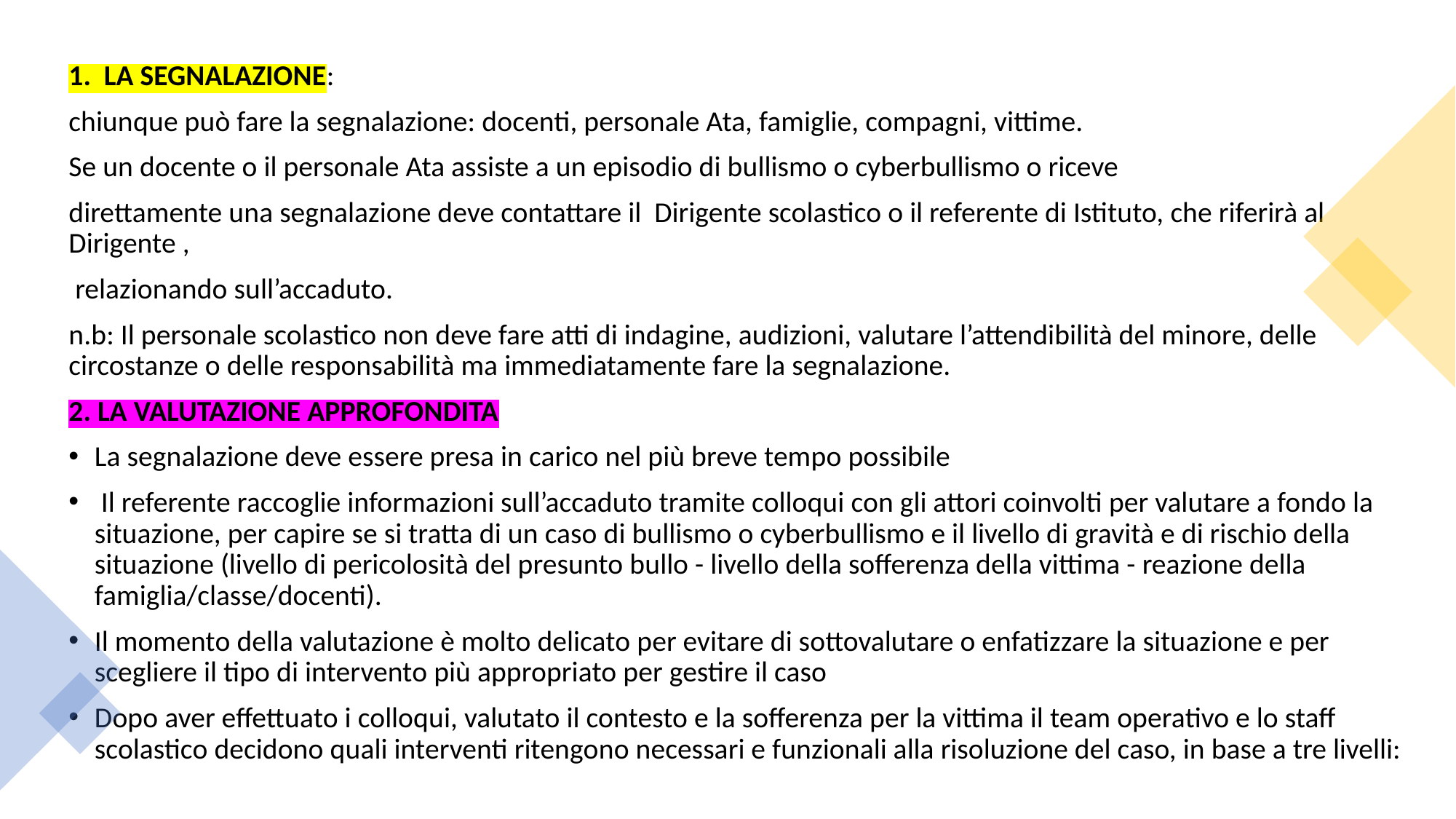

1.  LA SEGNALAZIONE:
chiunque può fare la segnalazione: docenti, personale Ata, famiglie, compagni, vittime.
Se un docente o il personale Ata assiste a un episodio di bullismo o cyberbullismo o riceve
direttamente una segnalazione deve contattare il  Dirigente scolastico o il referente di Istituto, che riferirà al Dirigente ,
 relazionando sull’accaduto.
n.b: Il personale scolastico non deve fare atti di indagine, audizioni, valutare l’attendibilità del minore, delle circostanze o delle responsabilità ma immediatamente fare la segnalazione.
2. LA VALUTAZIONE APPROFONDITA
La segnalazione deve essere presa in carico nel più breve tempo possibile
 Il referente raccoglie informazioni sull’accaduto tramite colloqui con gli attori coinvolti per valutare a fondo la situazione, per capire se si tratta di un caso di bullismo o cyberbullismo e il livello di gravità e di rischio della situazione (livello di pericolosità del presunto bullo - livello della sofferenza della vittima - reazione della famiglia/classe/docenti).
Il momento della valutazione è molto delicato per evitare di sottovalutare o enfatizzare la situazione e per scegliere il tipo di intervento più appropriato per gestire il caso
Dopo aver effettuato i colloqui, valutato il contesto e la sofferenza per la vittima il team operativo e lo staff scolastico decidono quali interventi ritengono necessari e funzionali alla risoluzione del caso, in base a tre livelli: